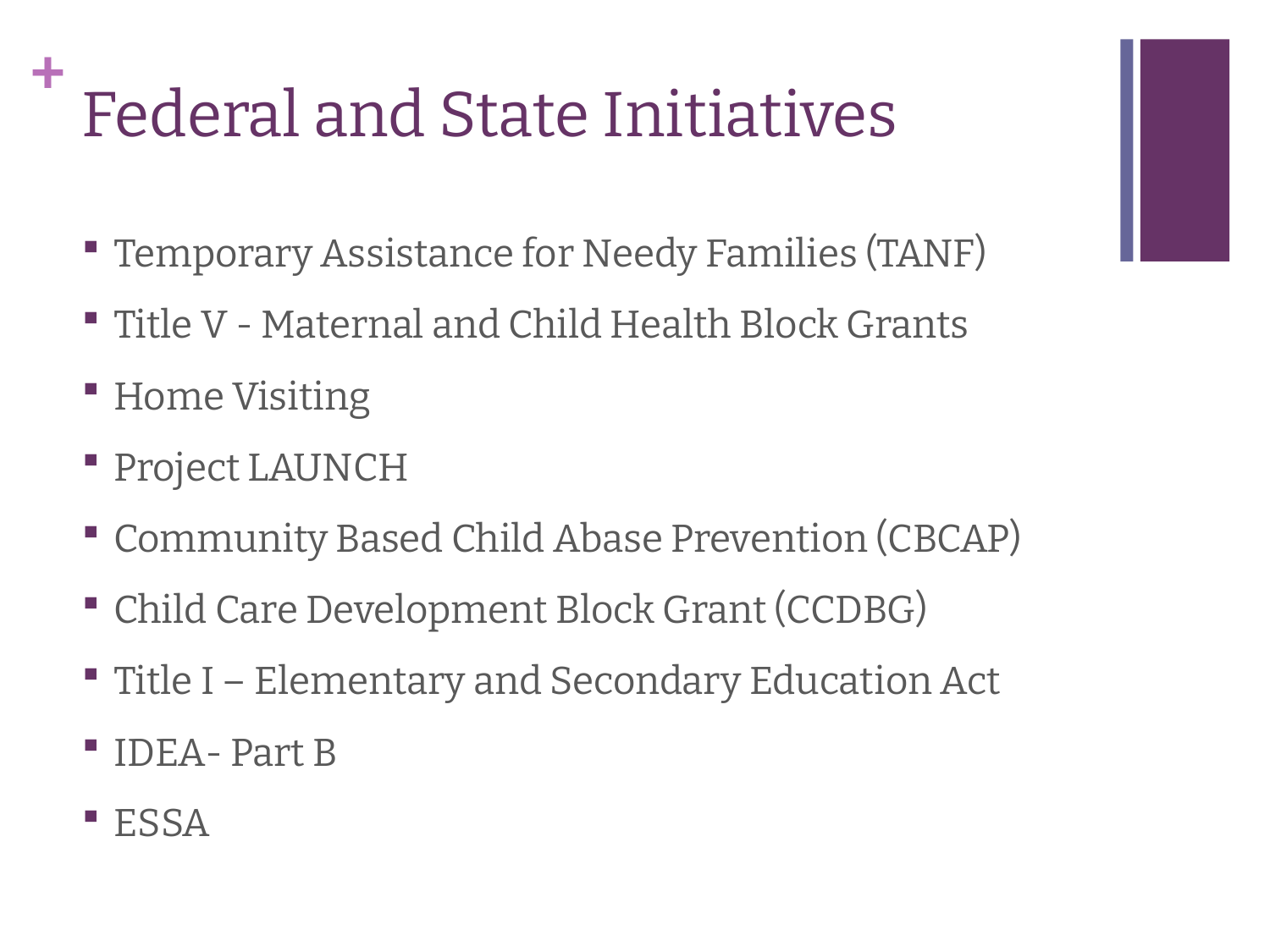

# Federal and State Initiatives
Temporary Assistance for Needy Families (TANF)
Title V - Maternal and Child Health Block Grants
Home Visiting
Project LAUNCH
Community Based Child Abase Prevention (CBCAP)
Child Care Development Block Grant (CCDBG)
Title I – Elementary and Secondary Education Act
IDEA- Part B
ESSA